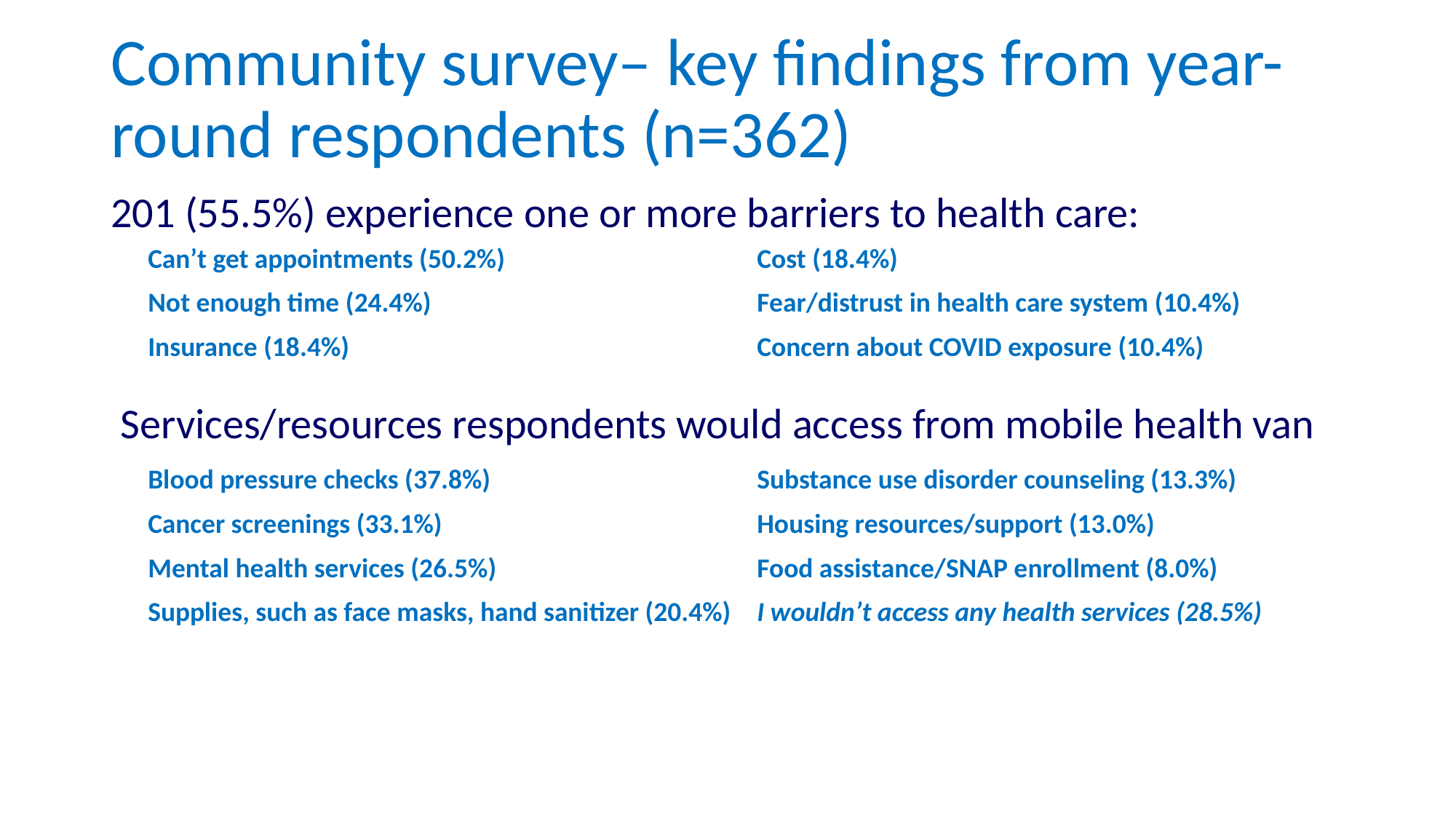

# Community survey– key findings from year-round respondents (n=362)

201 (55.5%) experience one or more barriers to health care:

 Services/resources respondents would access from mobile health van

| Can’t get appointments (50.2%) | Cost (18.4%) |
| --- | --- |
| Not enough time (24.4%) | Fear/distrust in health care system (10.4%) |
| Insurance (18.4%) | Concern about COVID exposure (10.4%) |
| Blood pressure checks (37.8%) | Substance use disorder counseling (13.3%) |
| --- | --- |
| Cancer screenings (33.1%) | Housing resources/support (13.0%) |
| Mental health services (26.5%) | Food assistance/SNAP enrollment (8.0%) |
| Supplies, such as face masks, hand sanitizer (20.4%) | I wouldn’t access any health services (28.5%) |